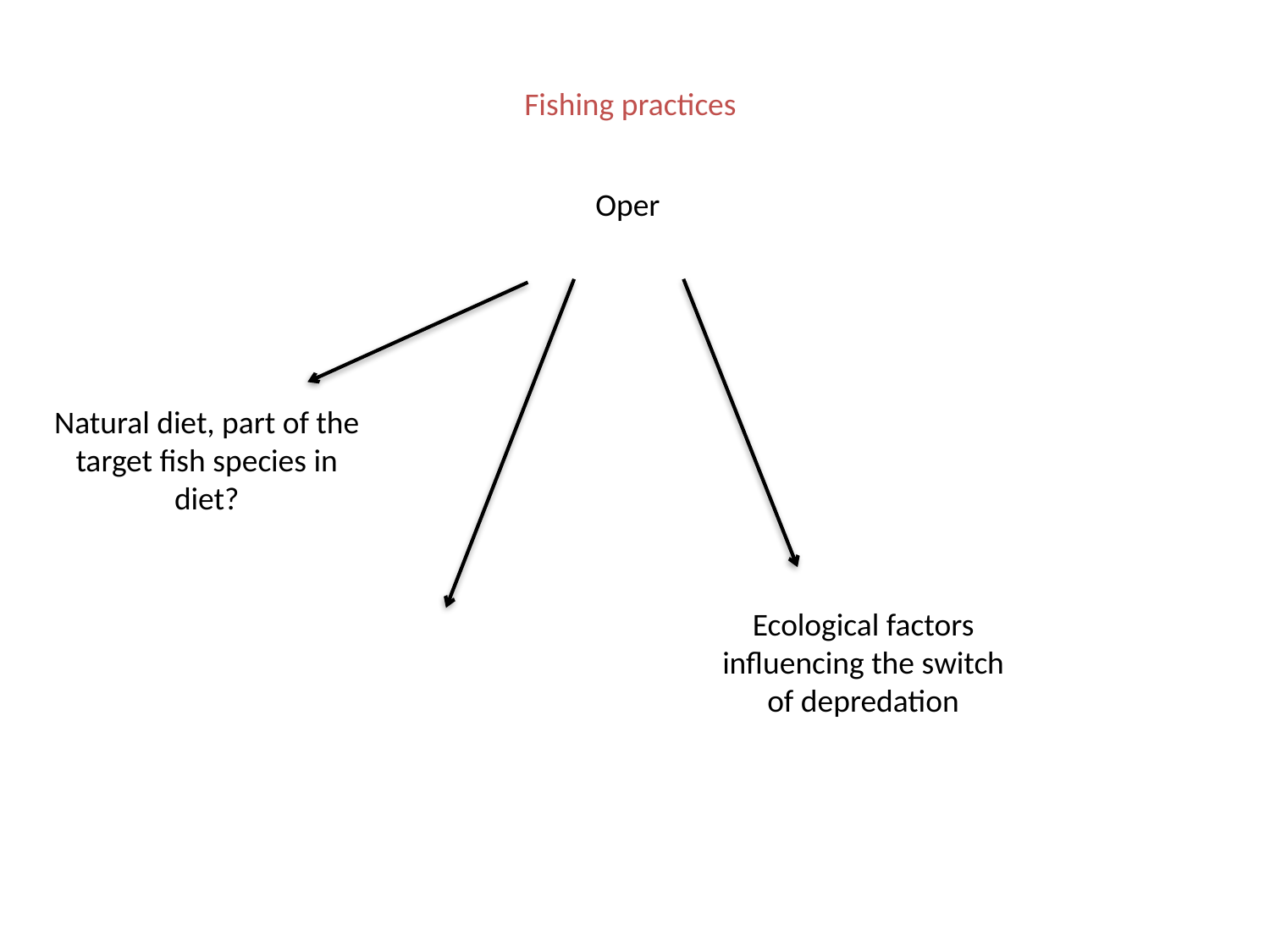

Fishing practices
Oper
Natural diet, part of the target fish species in diet?
Ecological factors influencing the switch of depredation